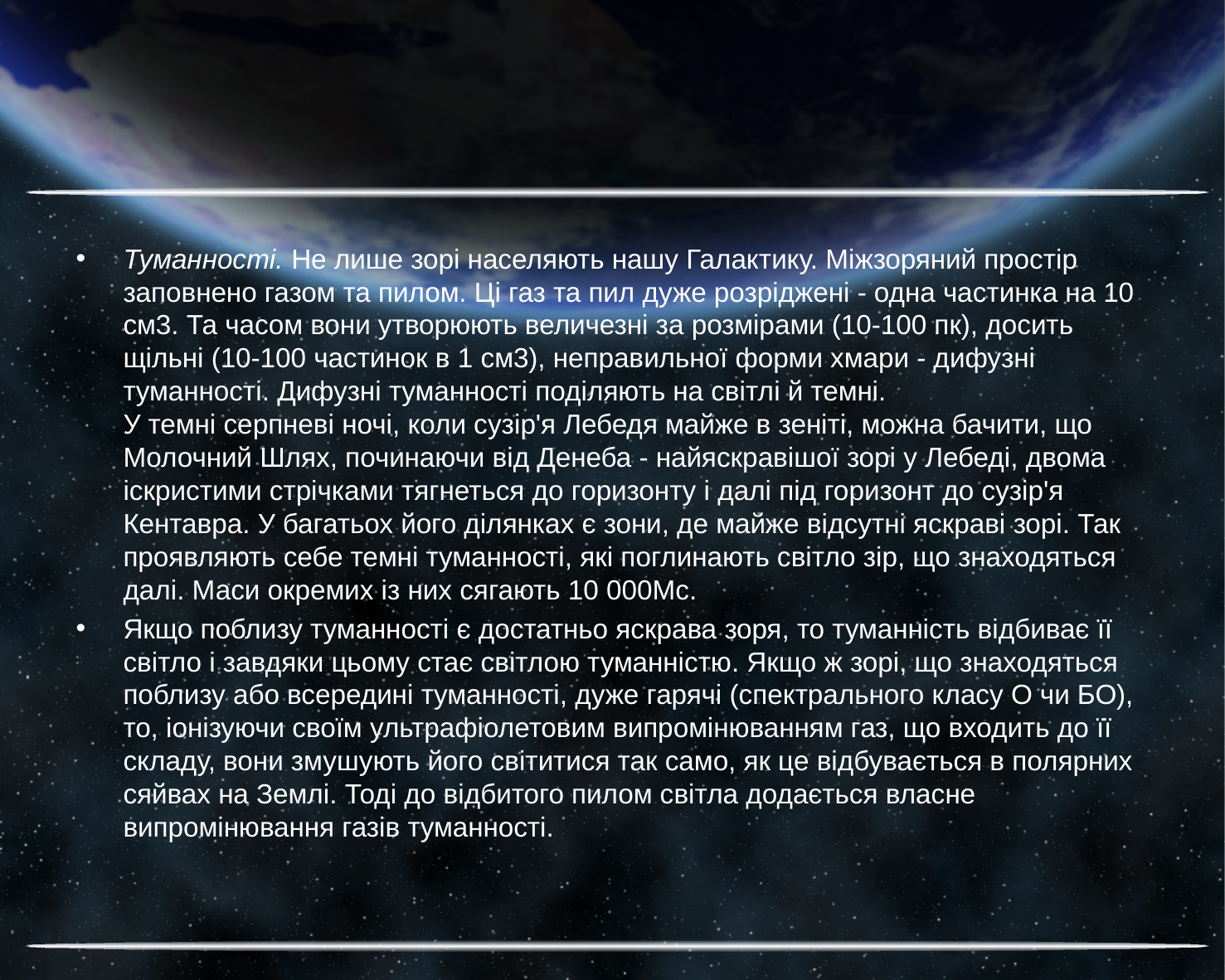

#
Туманності. Не лише зорі населяють нашу Галактику. Міжзоряний простір заповнено газом та пилом. Ці газ та пил дуже розріджені - одна частинка на 10 см3. Та часом вони утворюють величезні за розмірами (10-100 пк), досить щільні (10-100 частинок в 1 см3), неправильної форми хмари - дифузні туманності. Дифузні туманності поділяють на світлі й темні.
У темні серпневі ночі, коли сузір'я Лебедя майже в зеніті, можна бачити, що Молочний Шлях, починаючи від Денеба - найяскравішої зорі у Лебеді, двома іскристими стрічками тягнеться до горизонту і далі під горизонт до сузір'я Кентавра. У багатьох його ділянках є зони, де майже відсутні яскраві зорі. Так проявляють себе темні туманності, які поглинають світло зір, що знаходяться далі. Маси окремих із них сягають 10 000Мс.
Якщо поблизу туманності є достатньо яскрава зоря, то туманність відбиває її світло і завдяки цьому стає світлою туманністю. Якщо ж зорі, що знаходяться поблизу або всередині туманності, дуже гарячі (спектрального класу О чи БО), то, іонізуючи своїм ультрафіолетовим випромінюванням газ, що входить до її складу, вони змушують його світитися так само, як це відбувається в полярних сяйвах на Землі. Тоді до відбитого пилом світла додається власне випромінювання газів туманності.